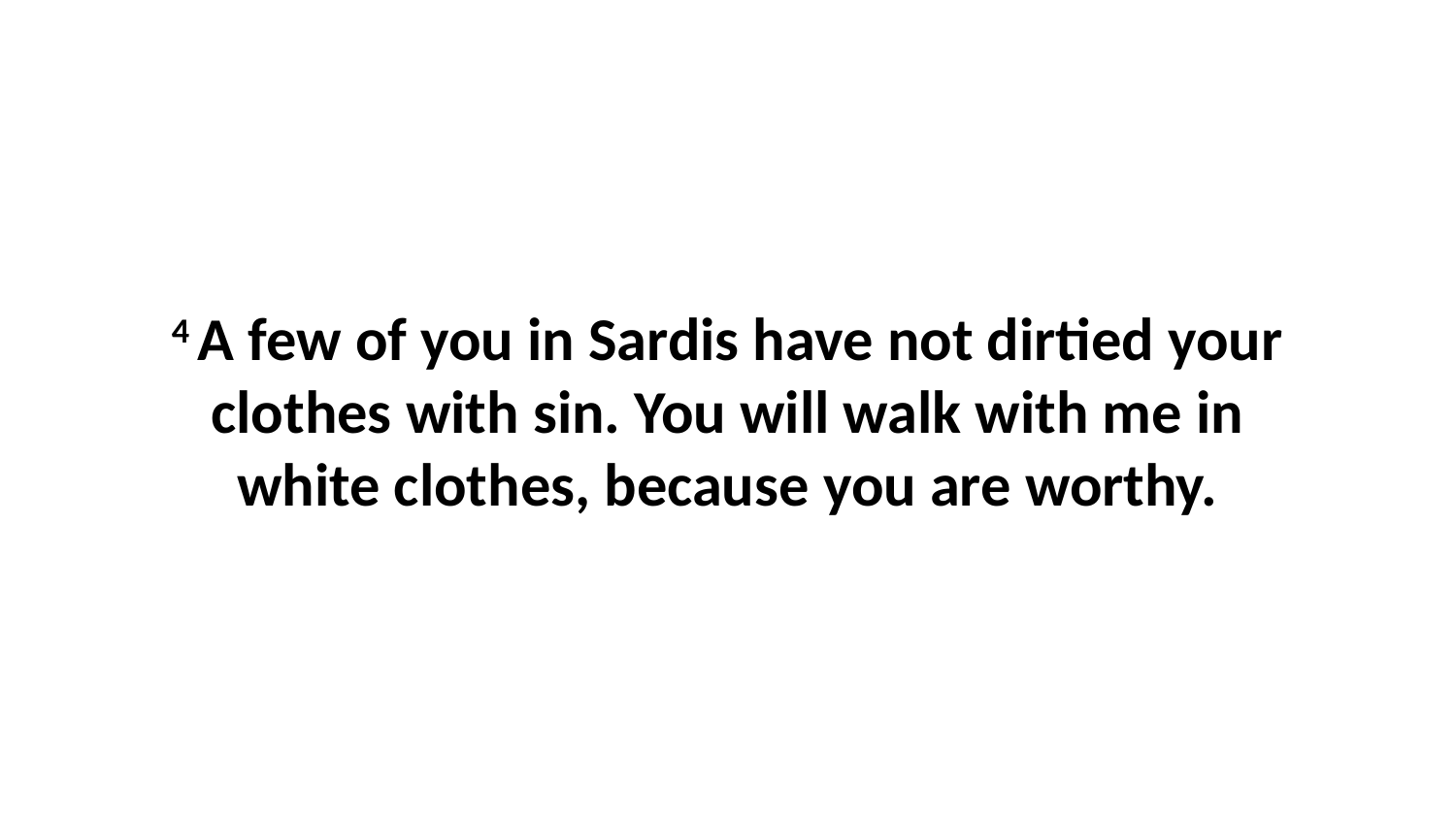

4 A few of you in Sardis have not dirtied your clothes with sin. You will walk with me in white clothes, because you are worthy.